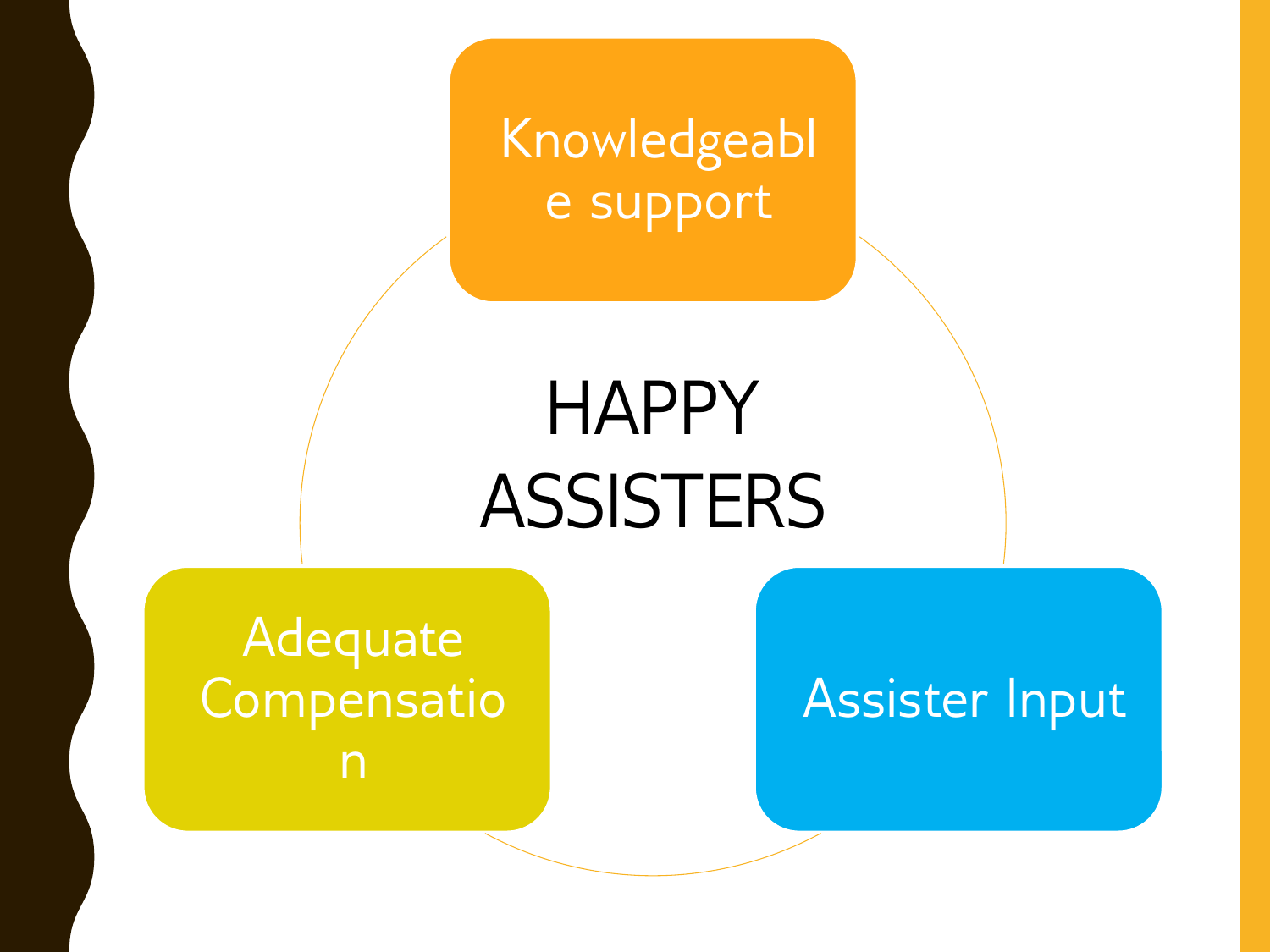

Knowledgeable support
Assister Input
Adequate Compensation
HAPPY ASSISTERS